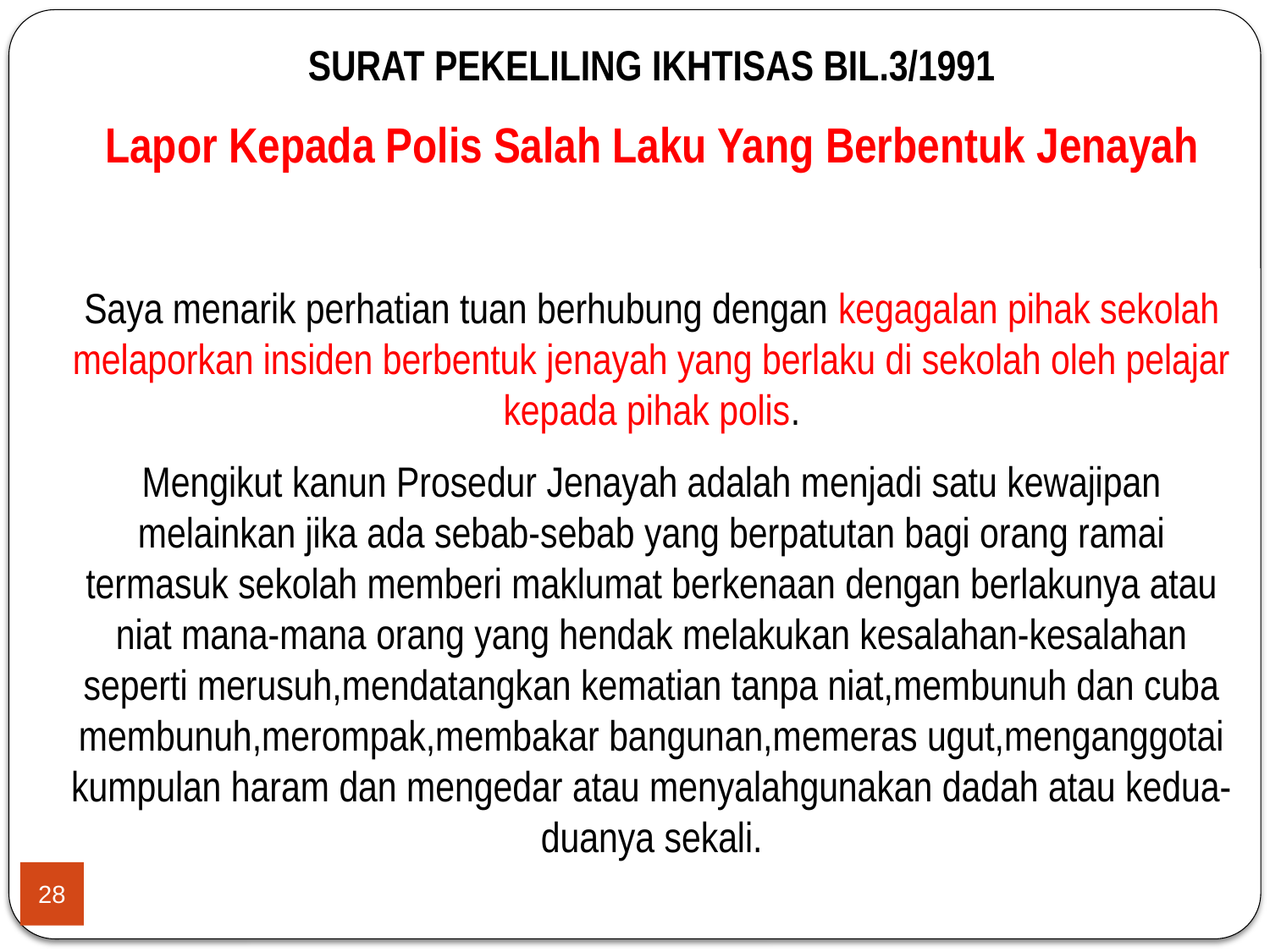

SURAT PEKELILING IKHTISAS BIL.3/1991
Lapor Kepada Polis Salah Laku Yang Berbentuk Jenayah
Saya menarik perhatian tuan berhubung dengan kegagalan pihak sekolah melaporkan insiden berbentuk jenayah yang berlaku di sekolah oleh pelajar kepada pihak polis.
Mengikut kanun Prosedur Jenayah adalah menjadi satu kewajipan melainkan jika ada sebab-sebab yang berpatutan bagi orang ramai termasuk sekolah memberi maklumat berkenaan dengan berlakunya atau niat mana-mana orang yang hendak melakukan kesalahan-kesalahan seperti merusuh,mendatangkan kematian tanpa niat,membunuh dan cuba membunuh,merompak,membakar bangunan,memeras ugut,menganggotai kumpulan haram dan mengedar atau menyalahgunakan dadah atau kedua-duanya sekali.

28